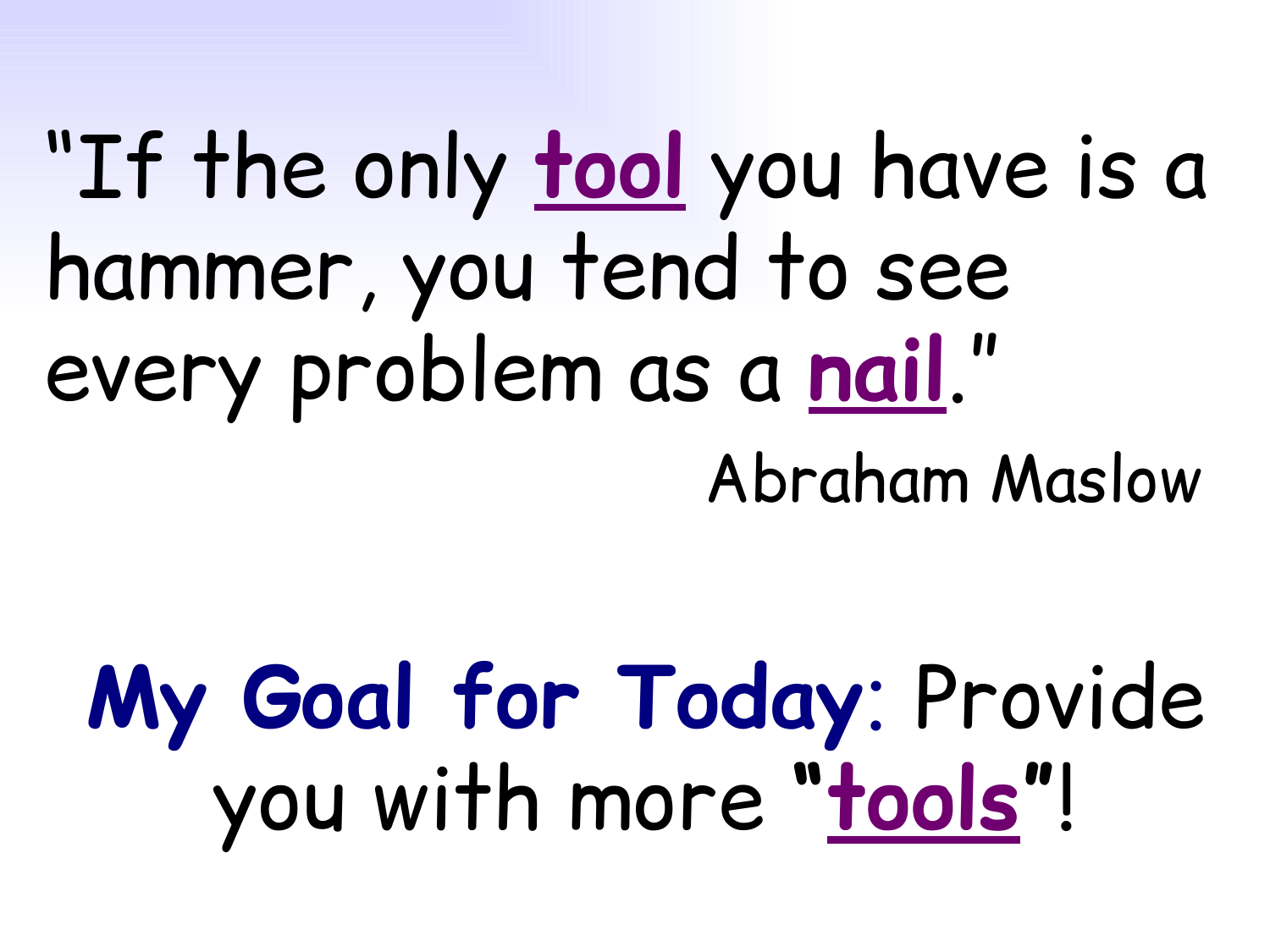

“If the only tool you have is a hammer, you tend to see every problem as a nail.”
			           Abraham Maslow
My Goal for Today: Provide you with more “tools”!